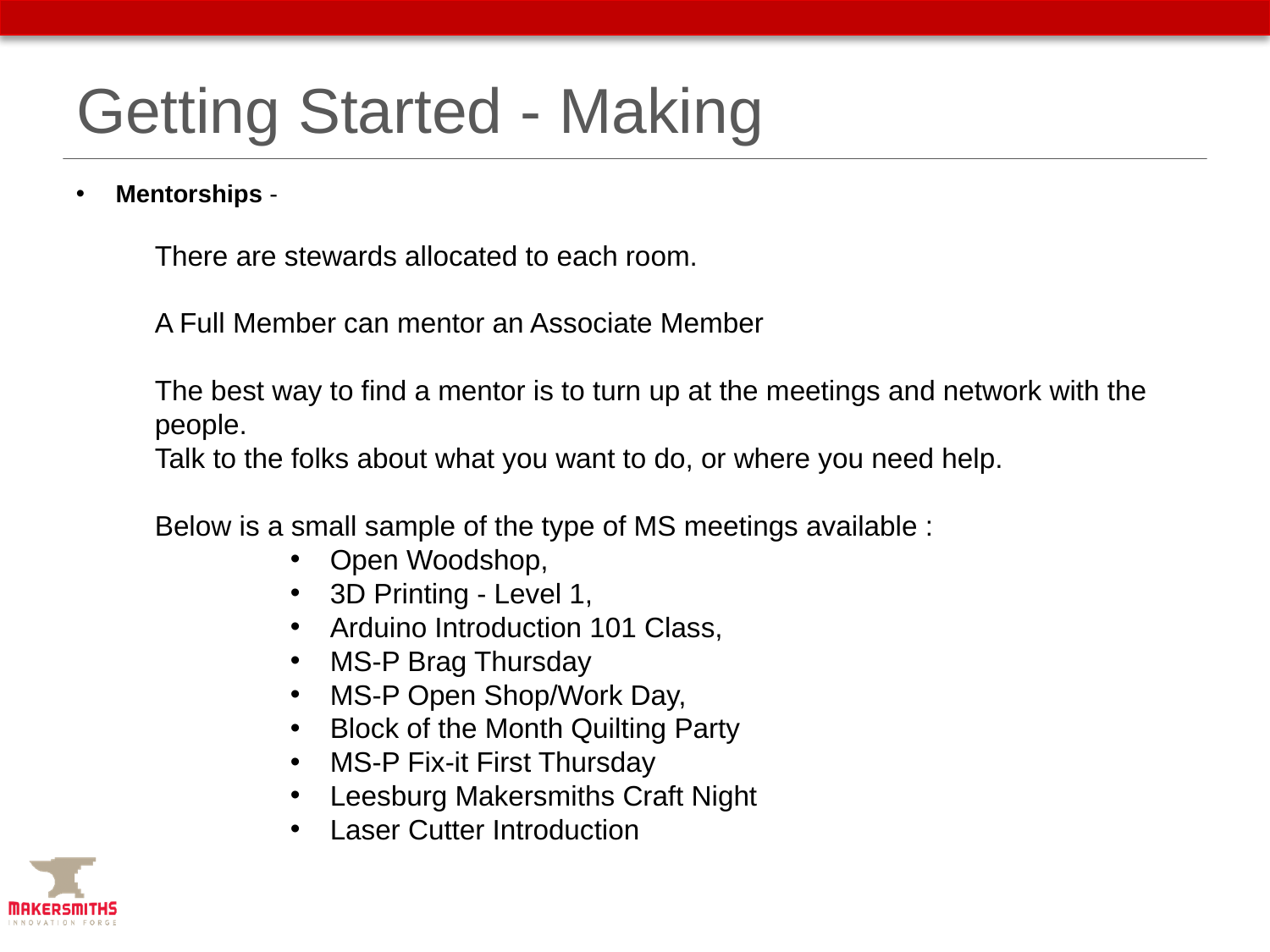

# Getting Started - Making
Mentorships -

There are stewards allocated to each room.

A Full Member can mentor an Associate Member

The best way to find a mentor is to turn up at the meetings and network with the people.
Talk to the folks about what you want to do, or where you need help.

Below is a small sample of the type of MS meetings available :
Open Woodshop,
3D Printing - Level 1,
Arduino Introduction 101 Class,
MS-P Brag Thursday
MS-P Open Shop/Work Day,
Block of the Month Quilting Party
MS-P Fix-it First Thursday
Leesburg Makersmiths Craft Night
Laser Cutter Introduction